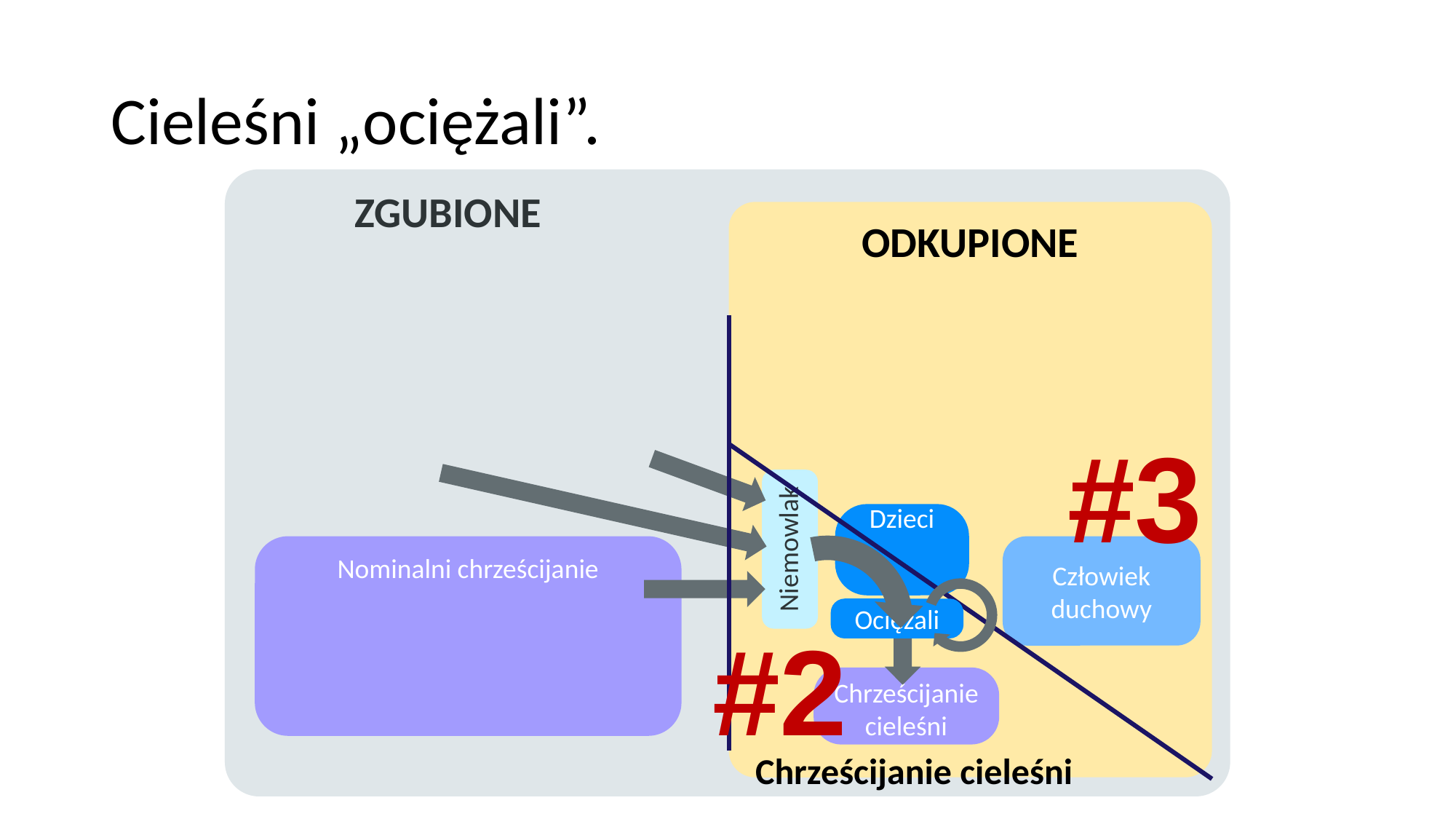

# Cieleśni „ociężali”.
	ZGUBIONE
ODKUPIONE
#3

Niemowlak

Dzieci

Nominalni chrześcijanie
Człowiek
duchowy

Ociężali
#2

Chrześcijanie
cieleśni
Chrześcijanie cieleśni